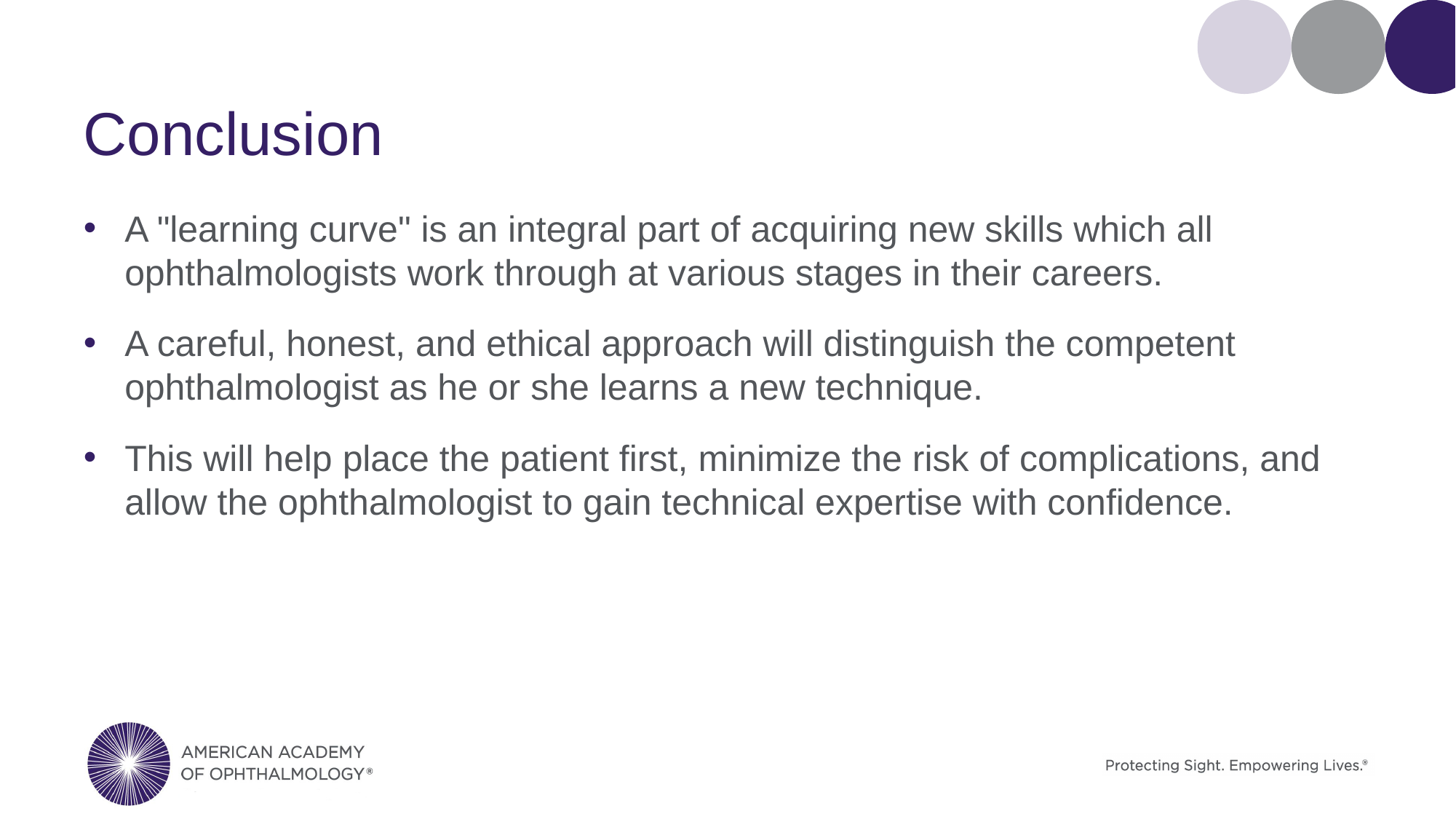

# Conclusion
A "learning curve" is an integral part of acquiring new skills which all ophthalmologists work through at various stages in their careers.
A careful, honest, and ethical approach will distinguish the competent ophthalmologist as he or she learns a new technique.
This will help place the patient first, minimize the risk of complications, and allow the ophthalmologist to gain technical expertise with confidence.